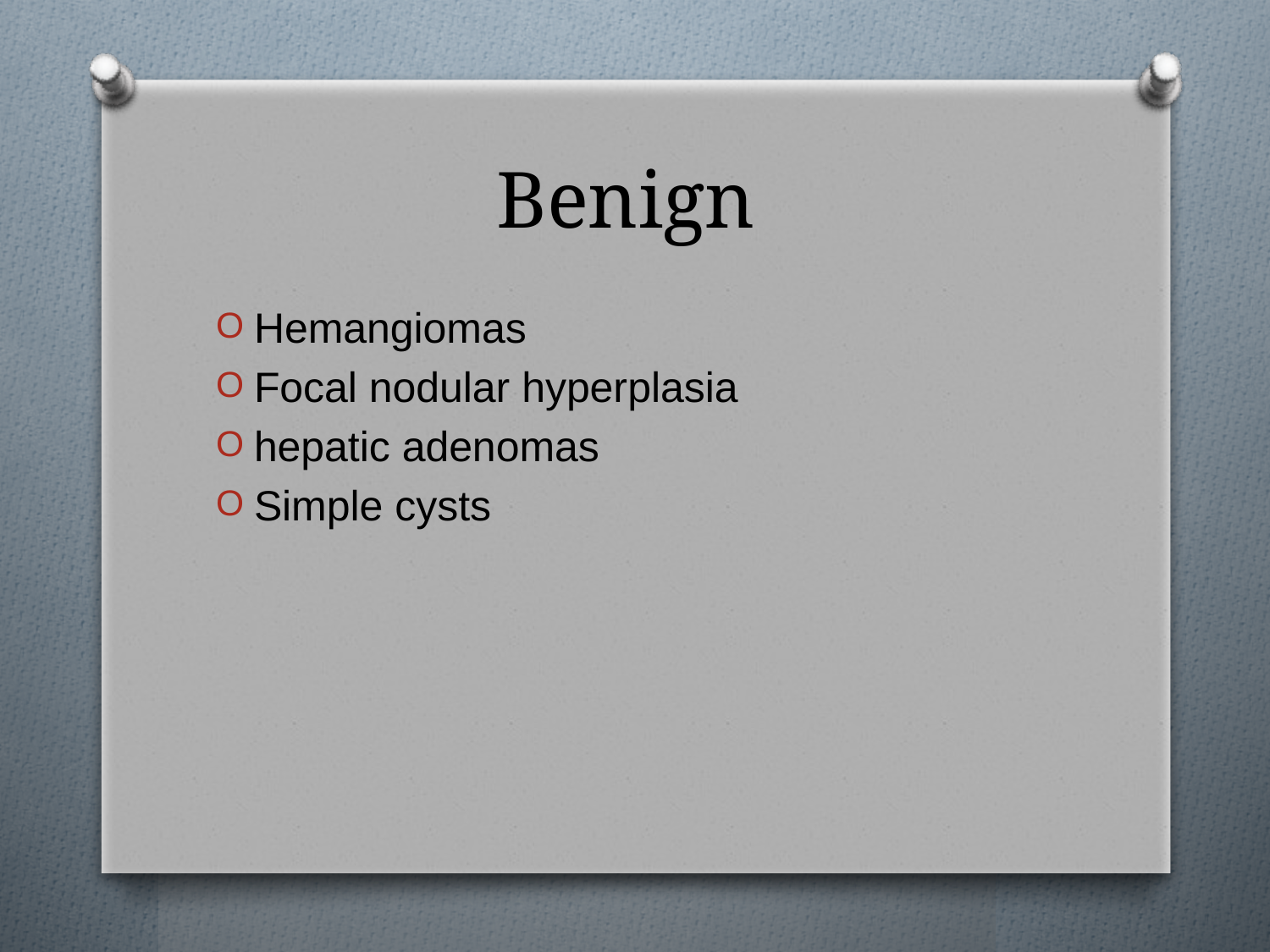

# Benign
Hemangiomas
Focal nodular hyperplasia
hepatic adenomas
Simple cysts